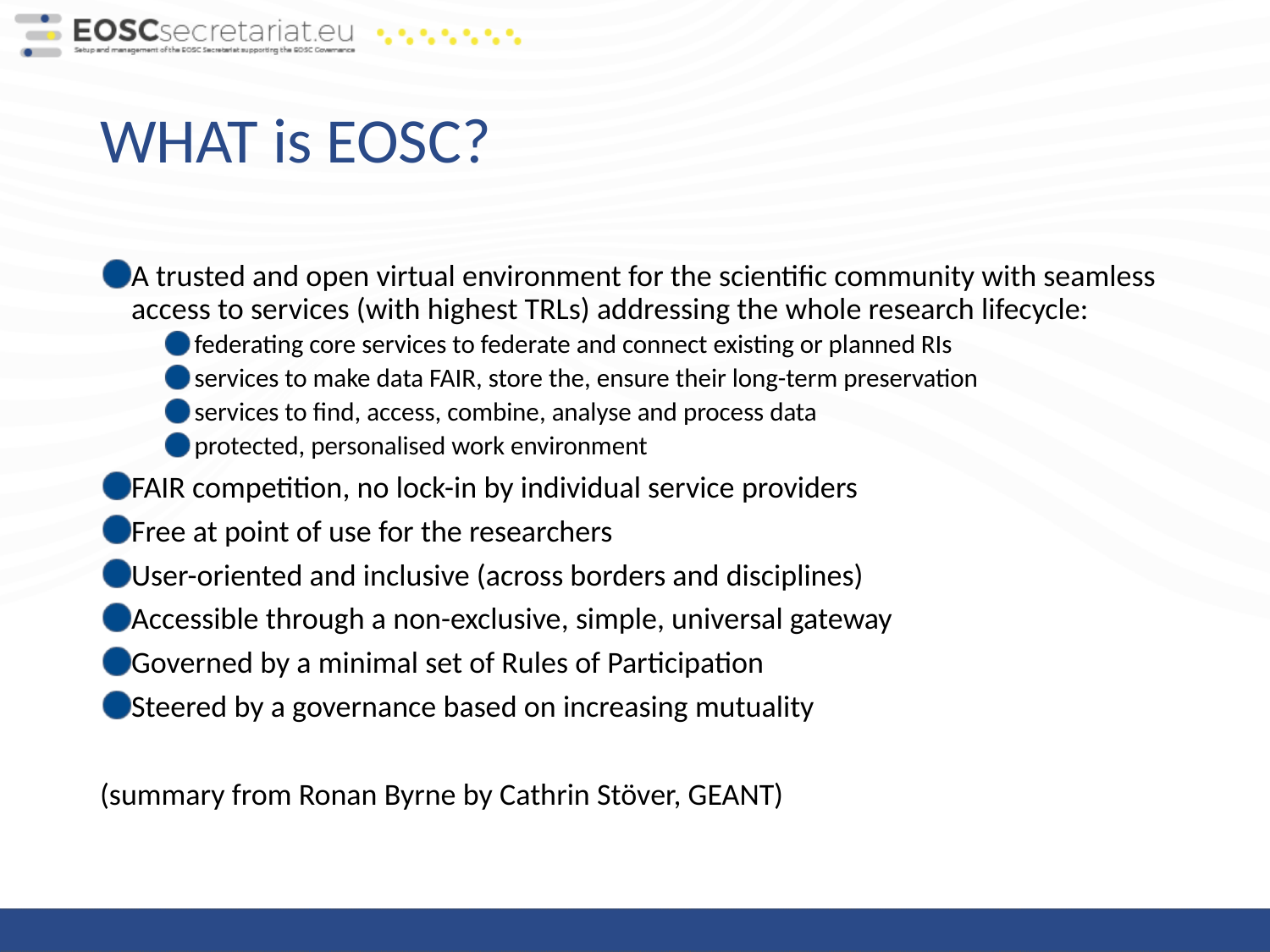

# WHAT is EOSC?
A trusted and open virtual environment for the scientific community with seamless access to services (with highest TRLs) addressing the whole research lifecycle:
federating core services to federate and connect existing or planned RIs
services to make data FAIR, store the, ensure their long-term preservation
services to find, access, combine, analyse and process data
protected, personalised work environment
FAIR competition, no lock-in by individual service providers
Free at point of use for the researchers
User-oriented and inclusive (across borders and disciplines)
Accessible through a non-exclusive, simple, universal gateway
Governed by a minimal set of Rules of Participation
Steered by a governance based on increasing mutuality

(summary from Ronan Byrne by Cathrin Stöver, GEANT)